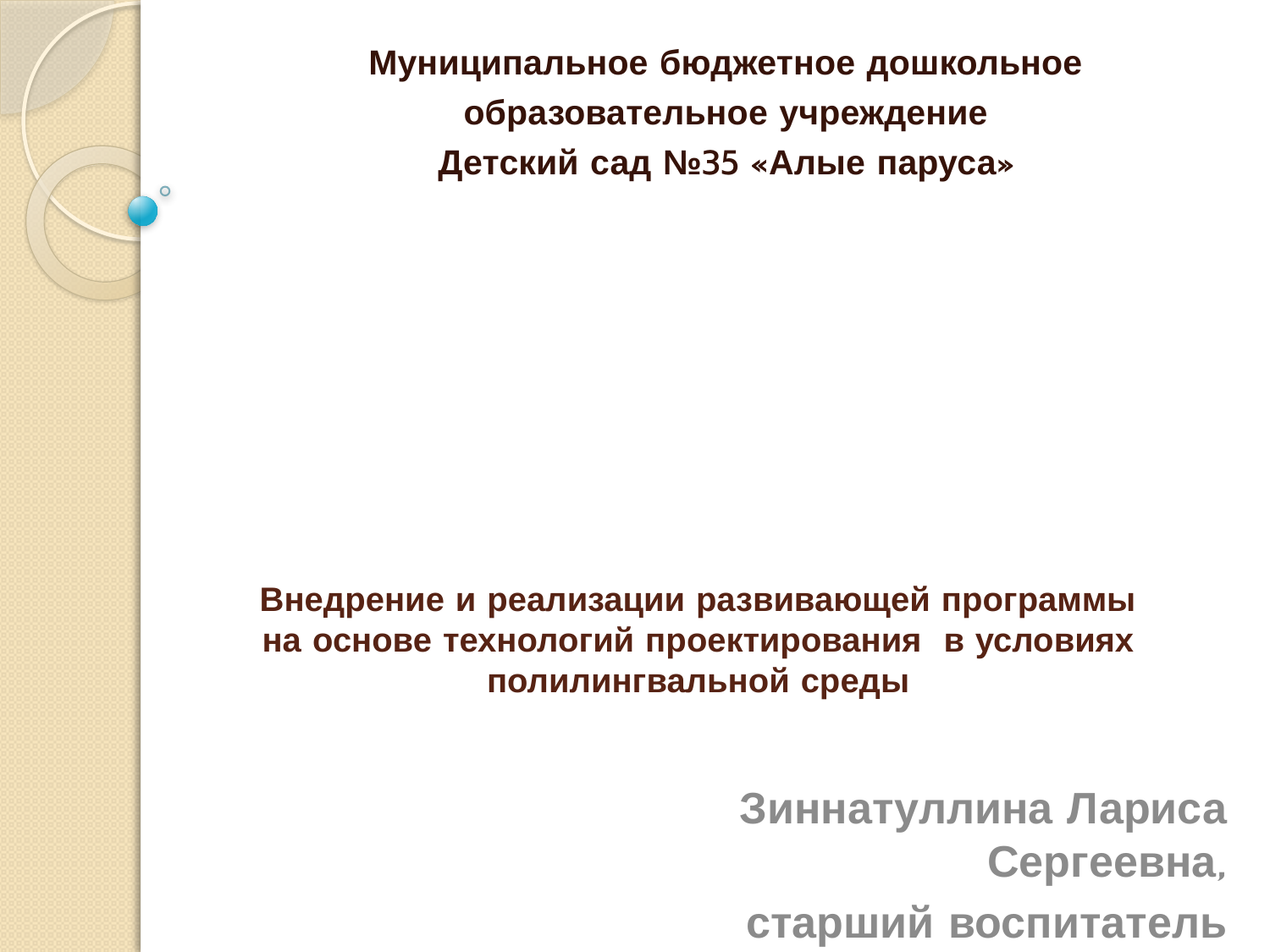

Муниципальное бюджетное дошкольное
 образовательное учреждение
Детский сад №35 «Алые паруса»

# Внедрение и реализации развивающей программы на основе технологий проектирования  в условиях полилингвальной среды
Зиннатуллина Лариса Сергеевна,
старший воспитатель